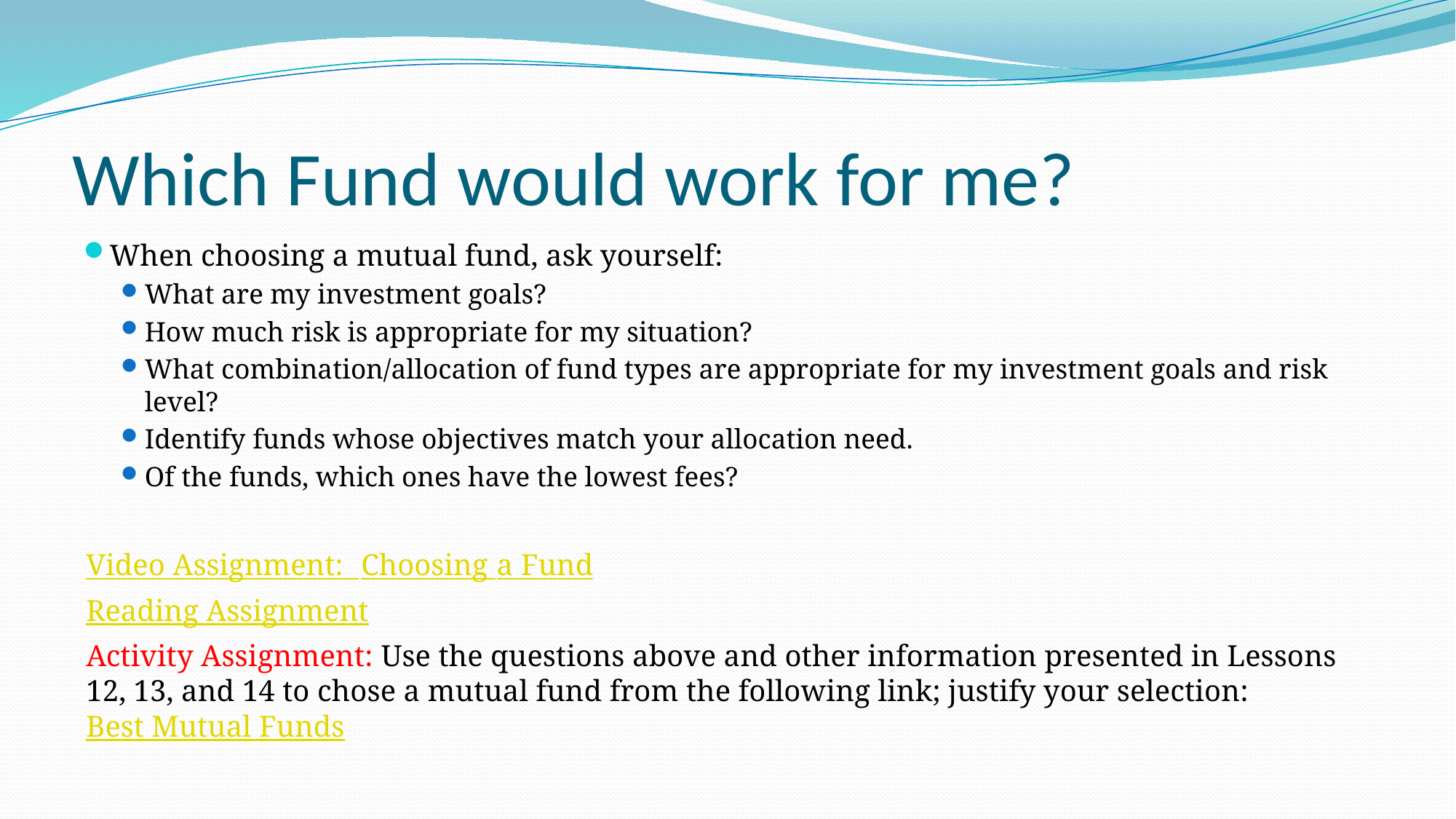

# Which Fund would work for me?
When choosing a mutual fund, ask yourself:
What are my investment goals?
How much risk is appropriate for my situation?
What combination/allocation of fund types are appropriate for my investment goals and risk level?
Identify funds whose objectives match your allocation need.
Of the funds, which ones have the lowest fees?

Video Assignment:  Choosing a Fund
Reading Assignment
Activity Assignment: Use the questions above and other information presented in Lessons 12, 13, and 14 to chose a mutual fund from the following link; justify your selection:  Best Mutual Funds